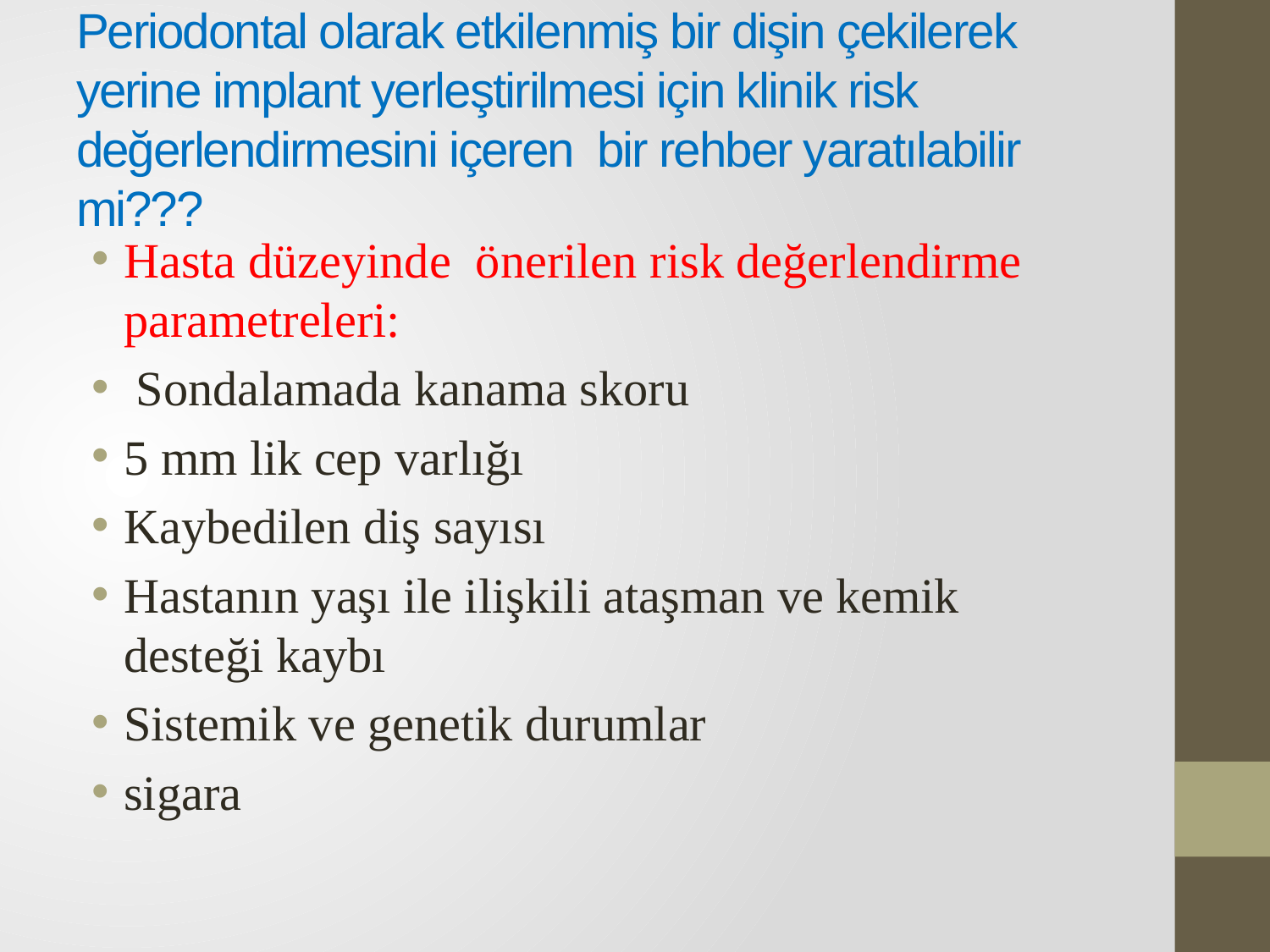

# Periodontal olarak etkilenmiş bir dişin çekilerek yerine implant yerleştirilmesi için klinik risk değerlendirmesini içeren  bir rehber yaratılabilir mi???
Hasta düzeyinde  önerilen risk değerlendirme parametreleri:
 Sondalamada kanama skoru
5 mm lik cep varlığı
Kaybedilen diş sayısı
Hastanın yaşı ile ilişkili ataşman ve kemik desteği kaybı
Sistemik ve genetik durumlar
sigara